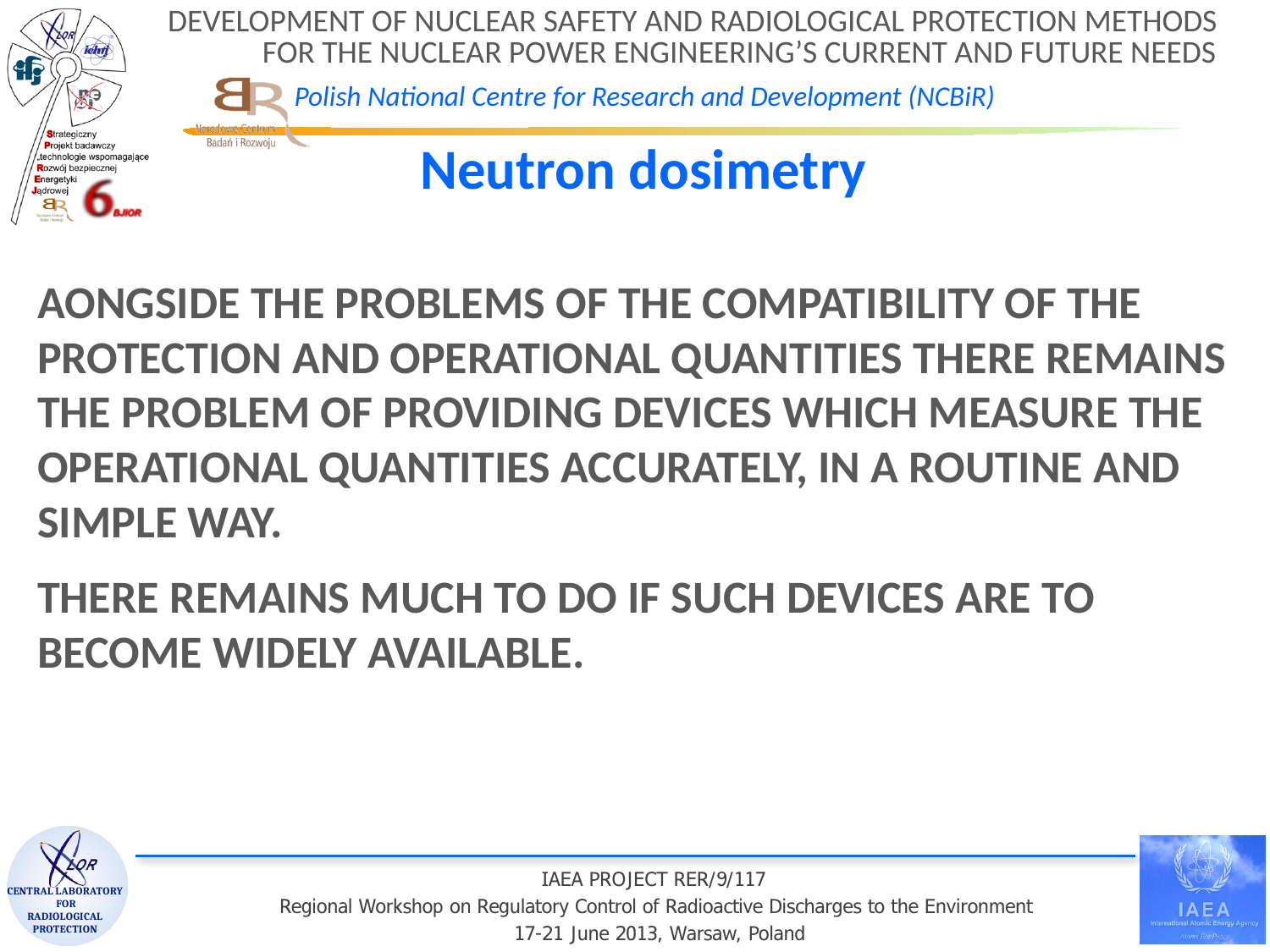

# Neutron dosimetry
Aongside the problems of the compatibility of the protection and operational quantities there remains the problem of providing devices which measure the operational quantities accurately, in a routine and simple way.
There remains much to do if such devices are to become widely available.